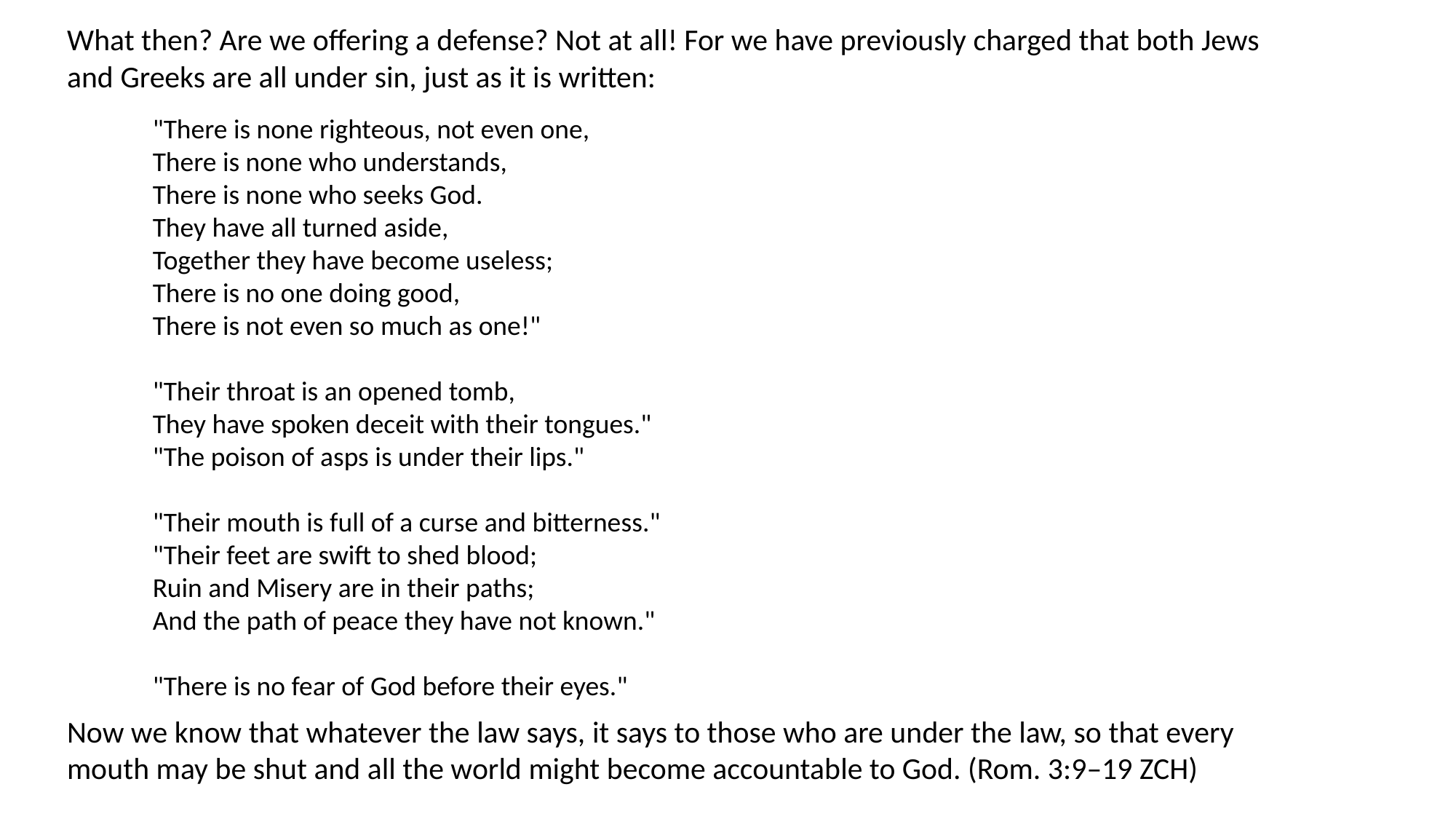

What then? Are we offering a defense? Not at all! For we have previously charged that both Jews and Greeks are all under sin, just as it is written:

Now we know that whatever the law says, it says to those who are under the law, so that every mouth may be shut and all the world might become accountable to God. (Rom. 3:9–19 ZCH)
"There is none righteous, not even one,
There is none who understands,
There is none who seeks God.
They have all turned aside,
Together they have become useless;
There is no one doing good,
There is not even so much as one!"

"Their throat is an opened tomb,
They have spoken deceit with their tongues."
"The poison of asps is under their lips."

"Their mouth is full of a curse and bitterness."
"Their feet are swift to shed blood;
Ruin and Misery are in their paths;
And the path of peace they have not known."

"There is no fear of God before their eyes."